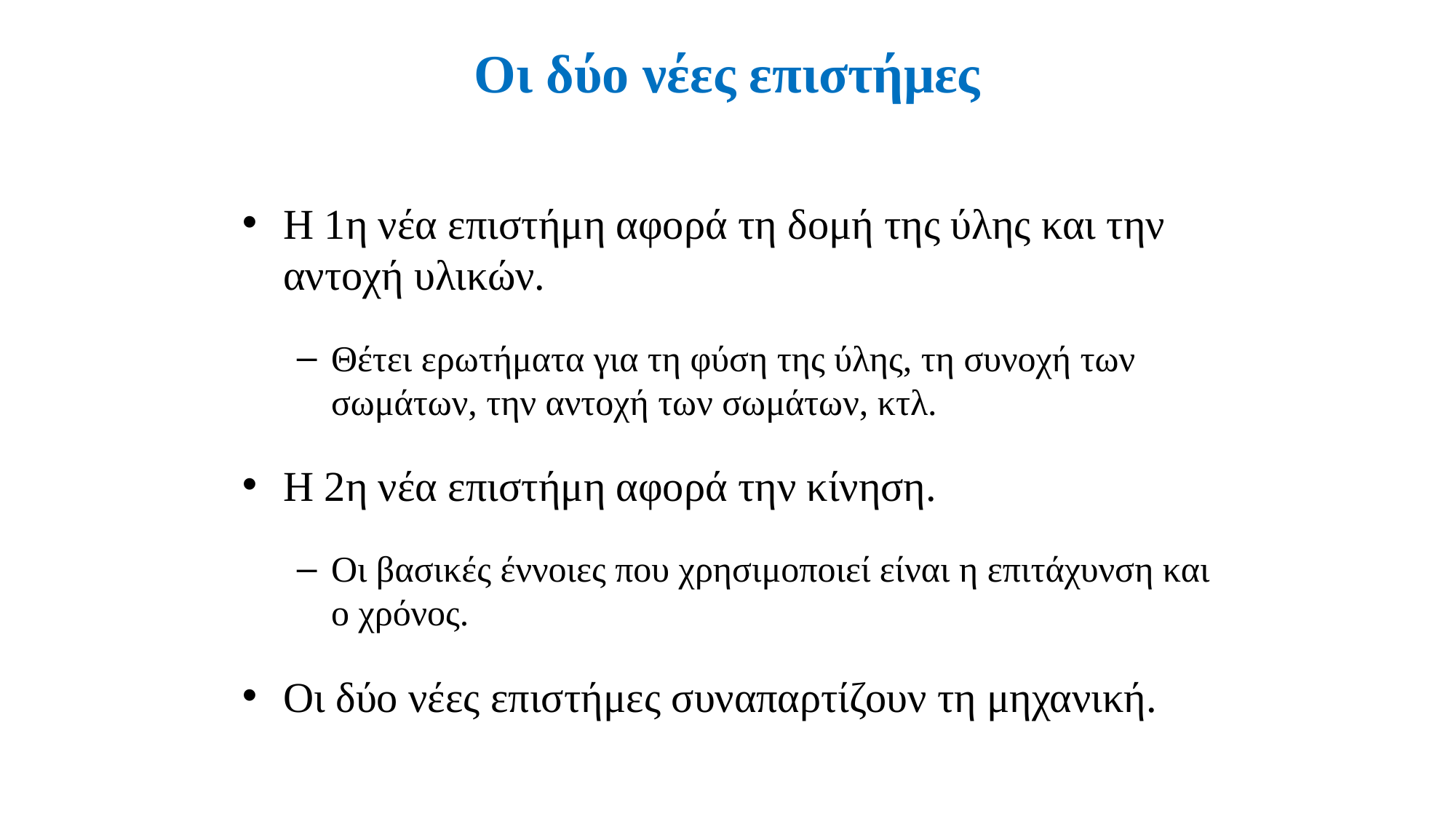

# Οι δύο νέες επιστήμες
Η 1η νέα επιστήμη αφορά τη δομή της ύλης και την αντοχή υλικών.
Θέτει ερωτήματα για τη φύση της ύλης, τη συνοχή των σωμάτων, την αντοχή των σωμάτων, κτλ.
Η 2η νέα επιστήμη αφορά την κίνηση.
Οι βασικές έννοιες που χρησιμοποιεί είναι η επιτάχυνση και ο χρόνος.
Οι δύο νέες επιστήμες συναπαρτίζουν τη μηχανική.